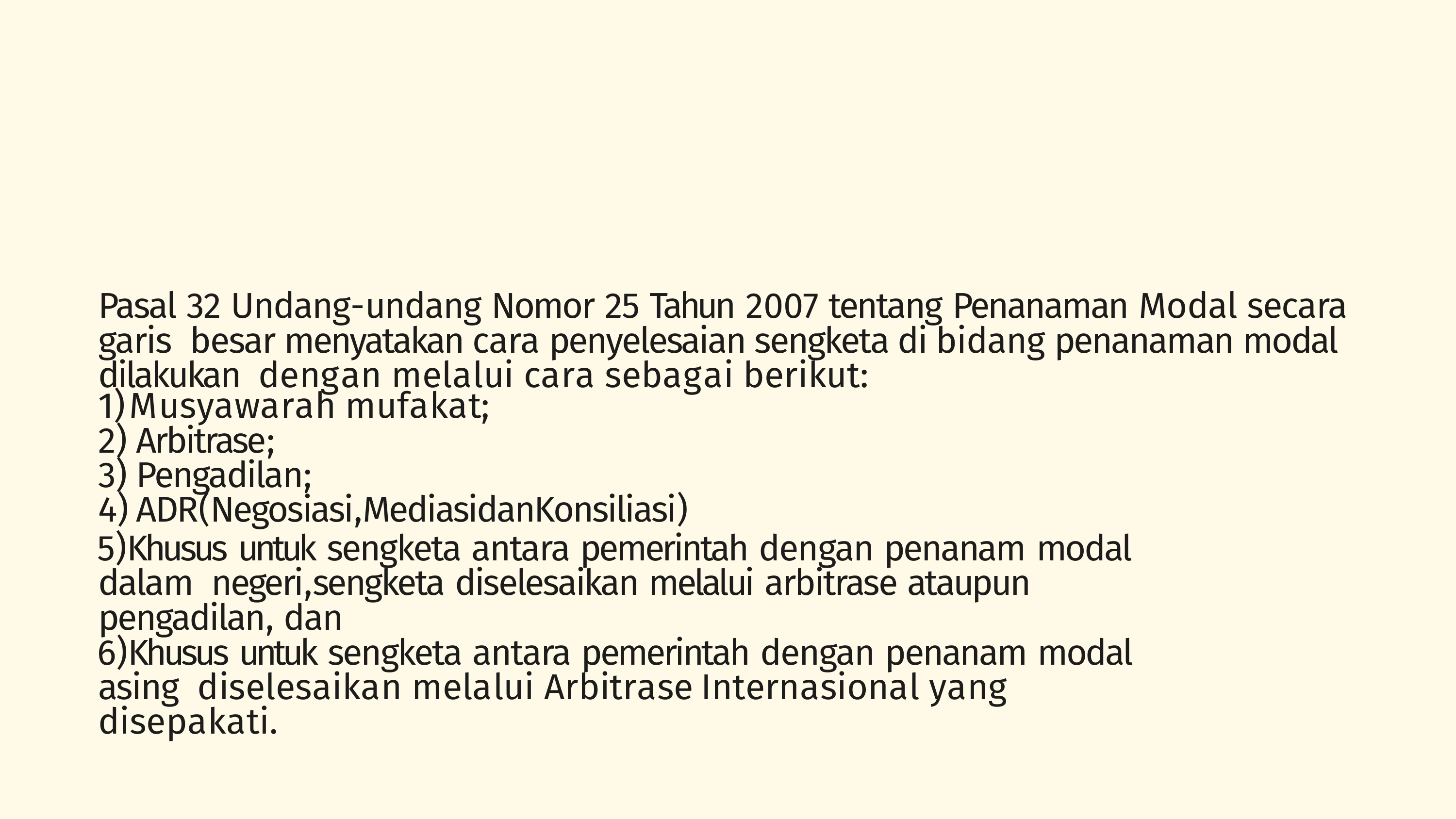

Pasal 32 Undang-undang Nomor 25 Tahun 2007 tentang Penanaman Modal secara garis  besar menyatakan cara penyelesaian sengketa di bidang penanaman modal dilakukan  dengan melalui cara sebagai berikut:
Musyawarah mufakat;
Arbitrase;
Pengadilan;
ADR(Negosiasi,MediasidanKonsiliasi)
Khusus untuk sengketa antara pemerintah dengan penanam modal dalam  negeri,sengketa diselesaikan melalui arbitrase ataupun pengadilan, dan
Khusus untuk sengketa antara pemerintah dengan penanam modal asing  diselesaikan melalui Arbitrase Internasional yang disepakati.